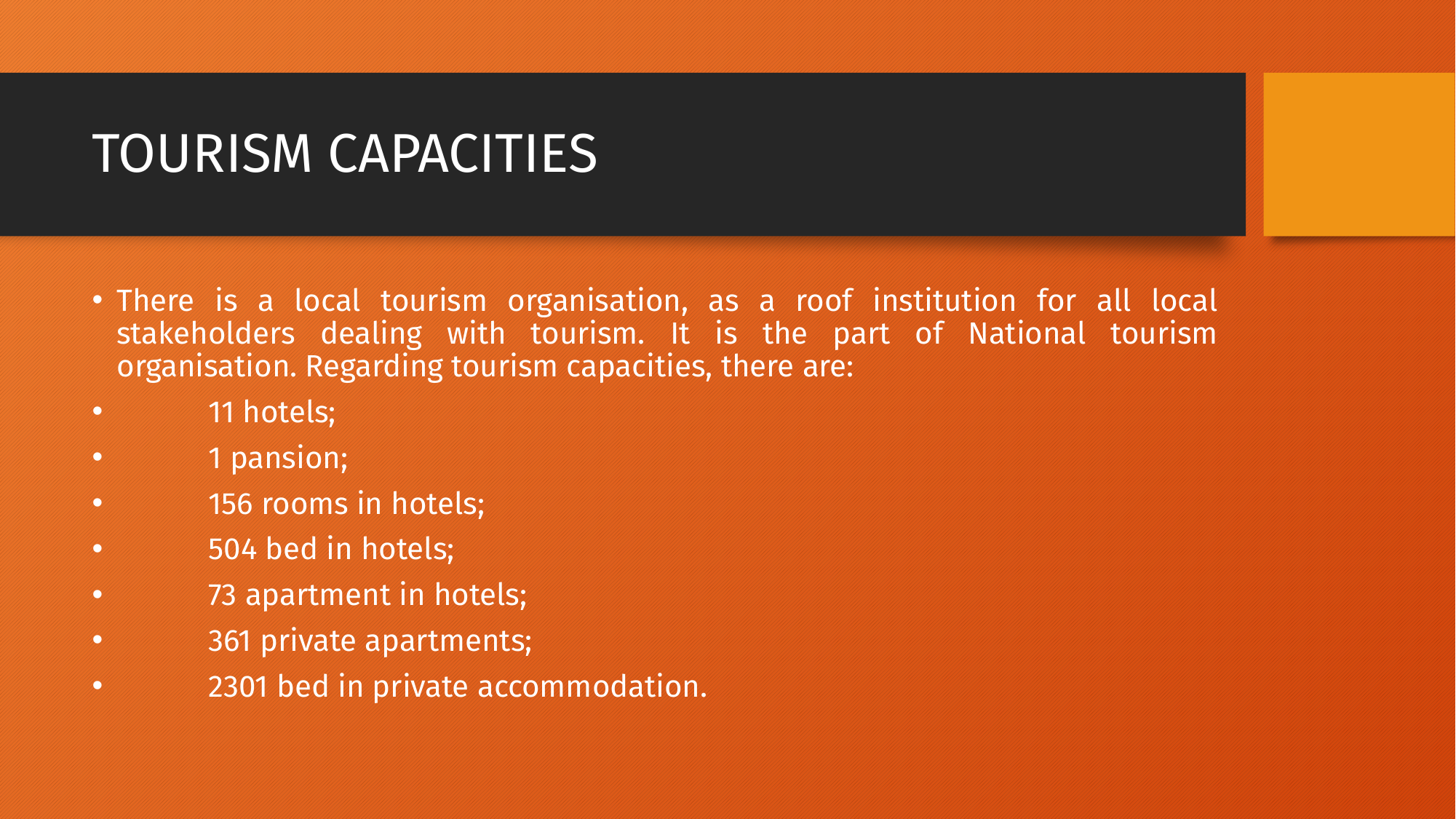

# TOURISM CAPACITIES
There is a local tourism organisation, as a roof institution for all local stakeholders dealing with tourism. It is the part of National tourism organisation. Regarding tourism capacities, there are:
	11 hotels;
	1 pansion;
	156 rooms in hotels;
	504 bed in hotels;
	73 apartment in hotels;
	361 private apartments;
	2301 bed in private accommodation.